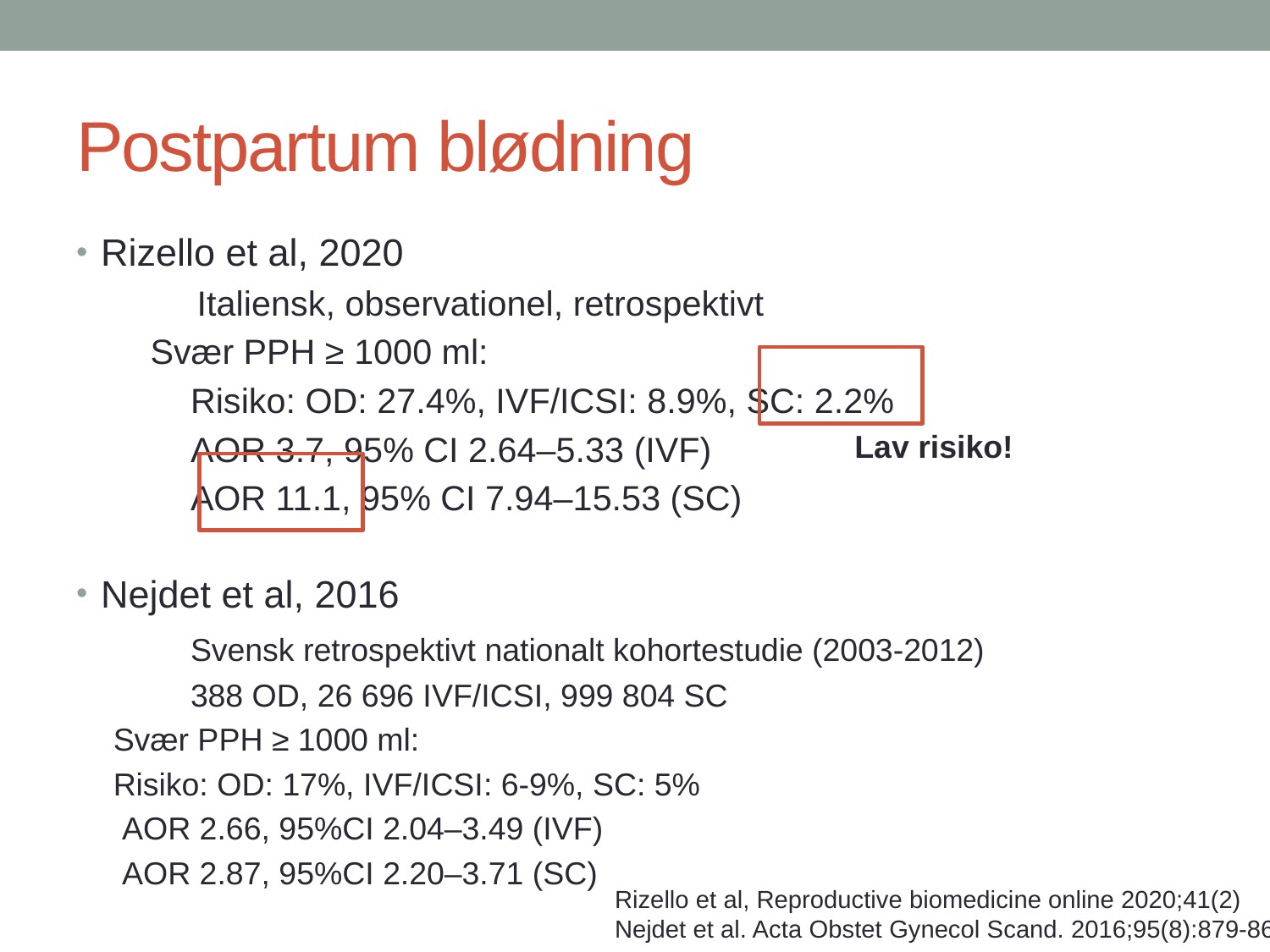

# Postpartum blødning
Rizello et al, 2020
 Italiensk, observationel, retrospektivt
	Svær PPH ≥ 1000 ml:
	Risiko: OD: 27.4%, IVF/ICSI: 8.9%, SC: 2.2%
	AOR 3.7, 95% CI 2.64–5.33 (IVF)
	AOR 11.1, 95% CI 7.94–15.53 (SC)

Nejdet et al, 2016
	Svensk retrospektivt nationalt kohortestudie (2003-2012)
	388 OD, 26 696 IVF/ICSI, 999 804 SC
	Svær PPH ≥ 1000 ml:
	Risiko: OD: 17%, IVF/ICSI: 6-9%, SC: 5%
	 AOR 2.66, 95%CI 2.04–3.49 (IVF)
	 AOR 2.87, 95%CI 2.20–3.71 (SC)

Lav risiko!

Rizello et al, Reproductive biomedicine online 2020;41(2)
Nejdet et al. Acta Obstet Gynecol Scand. 2016;95(8):879-86